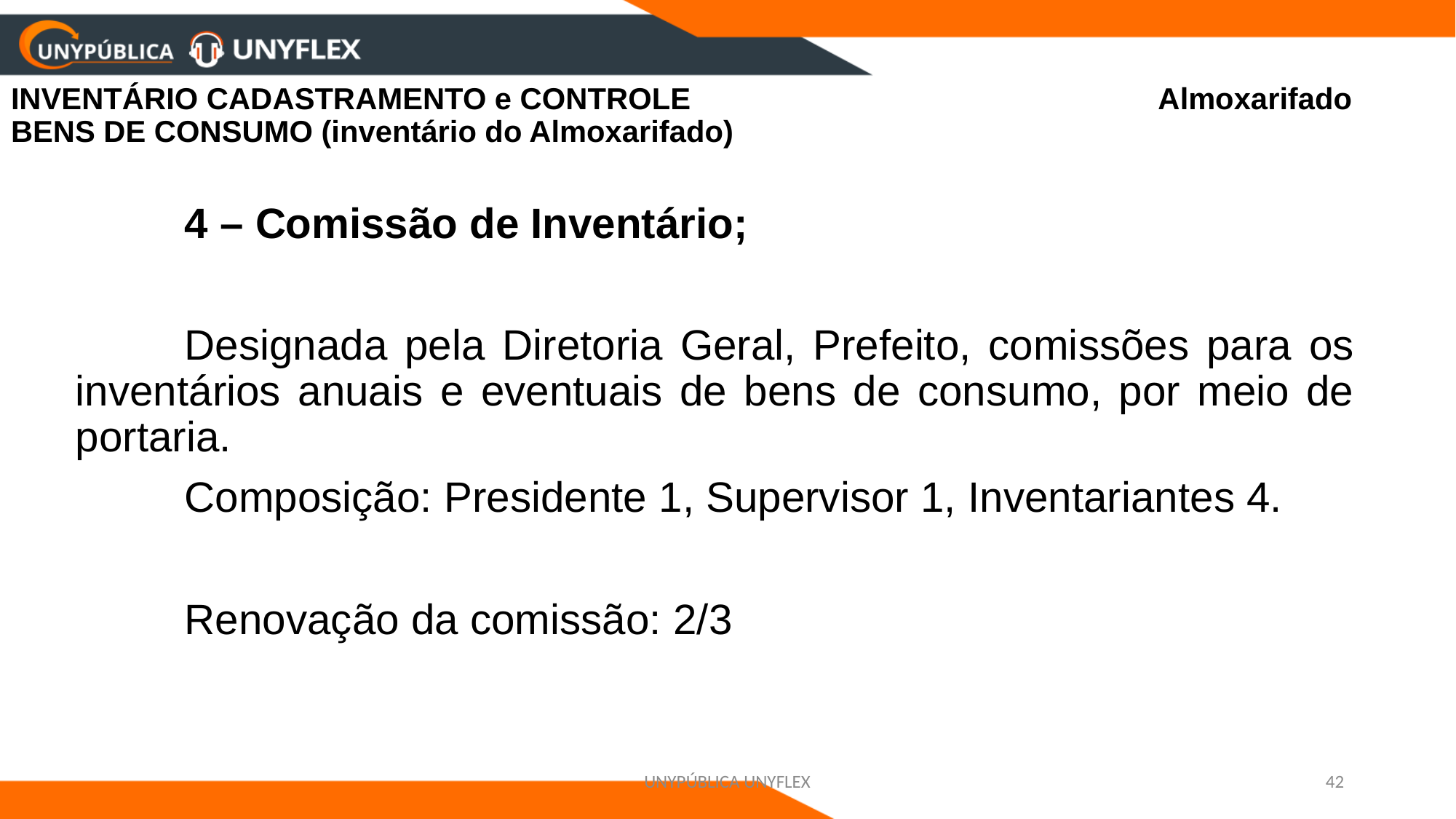

# INVENTÁRIO CADASTRAMENTO e CONTROLE                                                        Almoxarifado BENS DE CONSUMO (inventário do Almoxarifado)
	4 – Comissão de Inventário;

	Designada pela Diretoria Geral, Prefeito, comissões para os inventários anuais e eventuais de bens de consumo, por meio de portaria.
	Composição: Presidente 1, Supervisor 1, Inventariantes 4.

	Renovação da comissão: 2/3

UNYPÚBLICA UNYFLEX
42